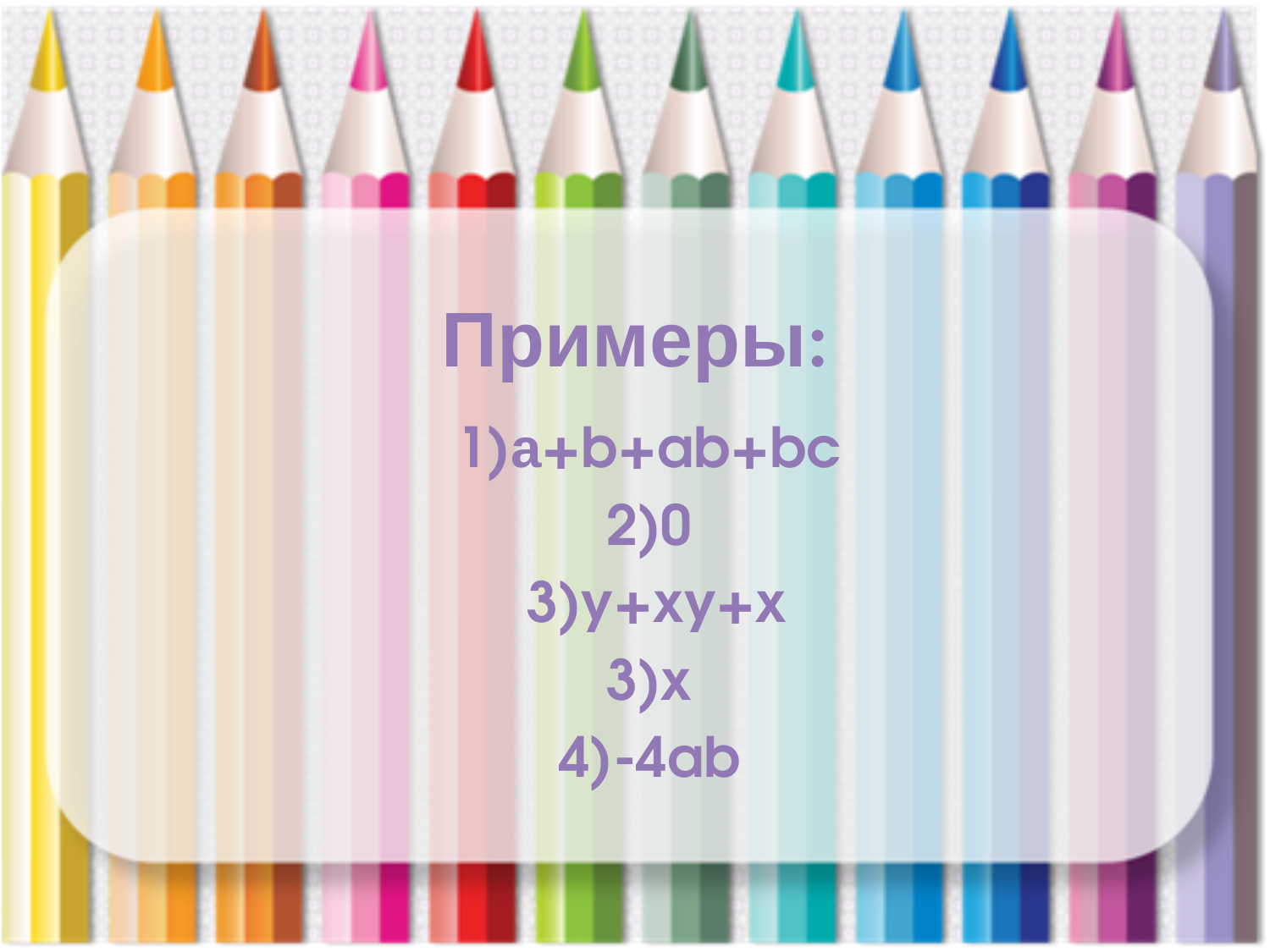

# Примеры:
1)а+b+ab+bc
2)0
 3)y+xy+x
3)x
4)-4ab